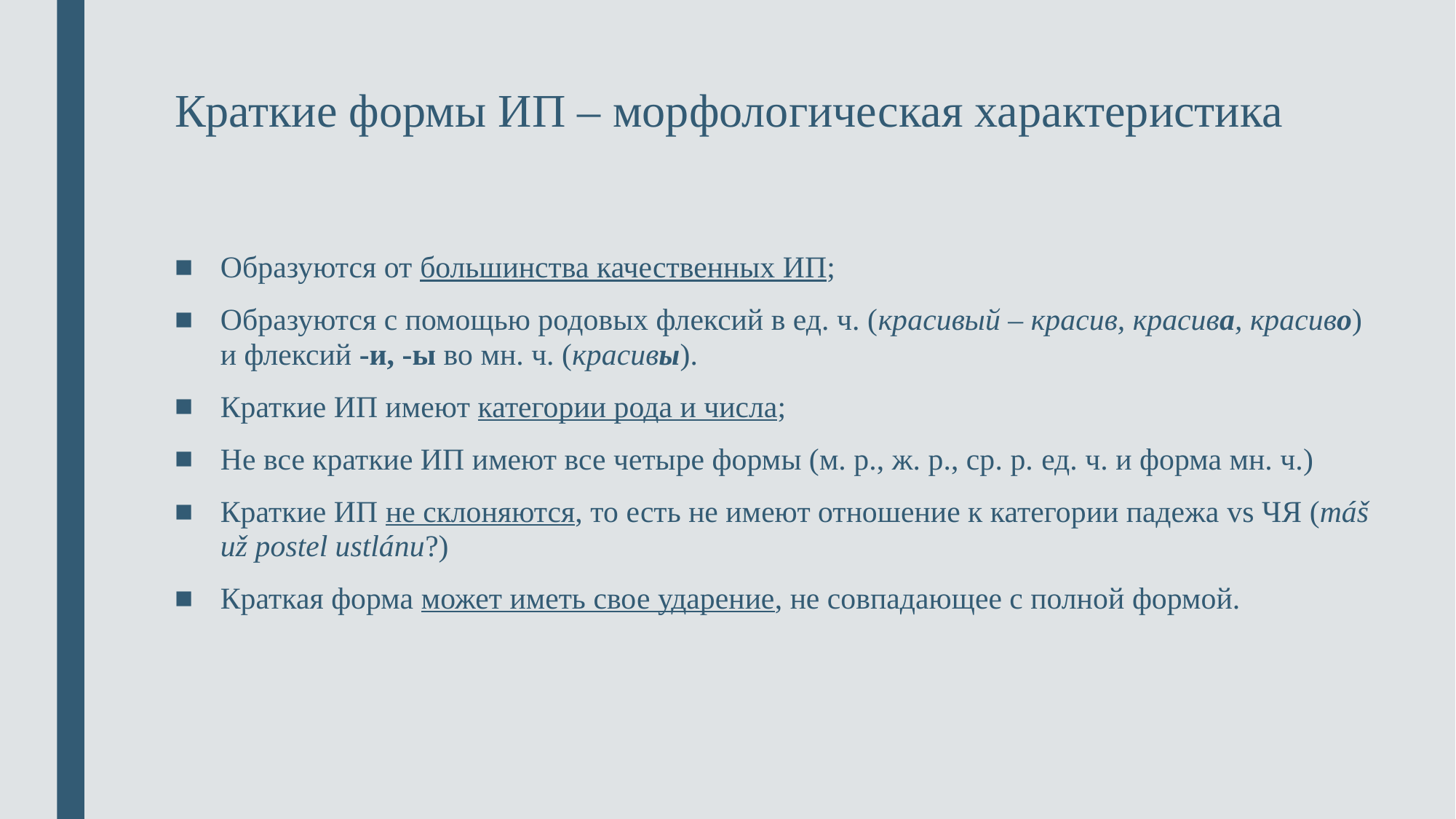

# Краткие формы ИП – морфологическая характеристика
Образуются от большинства качественных ИП;
Образуются с помощью родовых флексий в ед. ч. (красивый – красив, красива, красиво) и флексий -и, -ы во мн. ч. (красивы).
Краткие ИП имеют категории рода и числа;
Не все краткие ИП имеют все четыре формы (м. р., ж. р., ср. р. ед. ч. и форма мн. ч.)
Краткие ИП не склоняются, то есть не имеют отношение к категории падежа vs ЧЯ (máš už postel ustlánu?)
Краткая форма может иметь свое ударение, не совпадающее с полной формой.